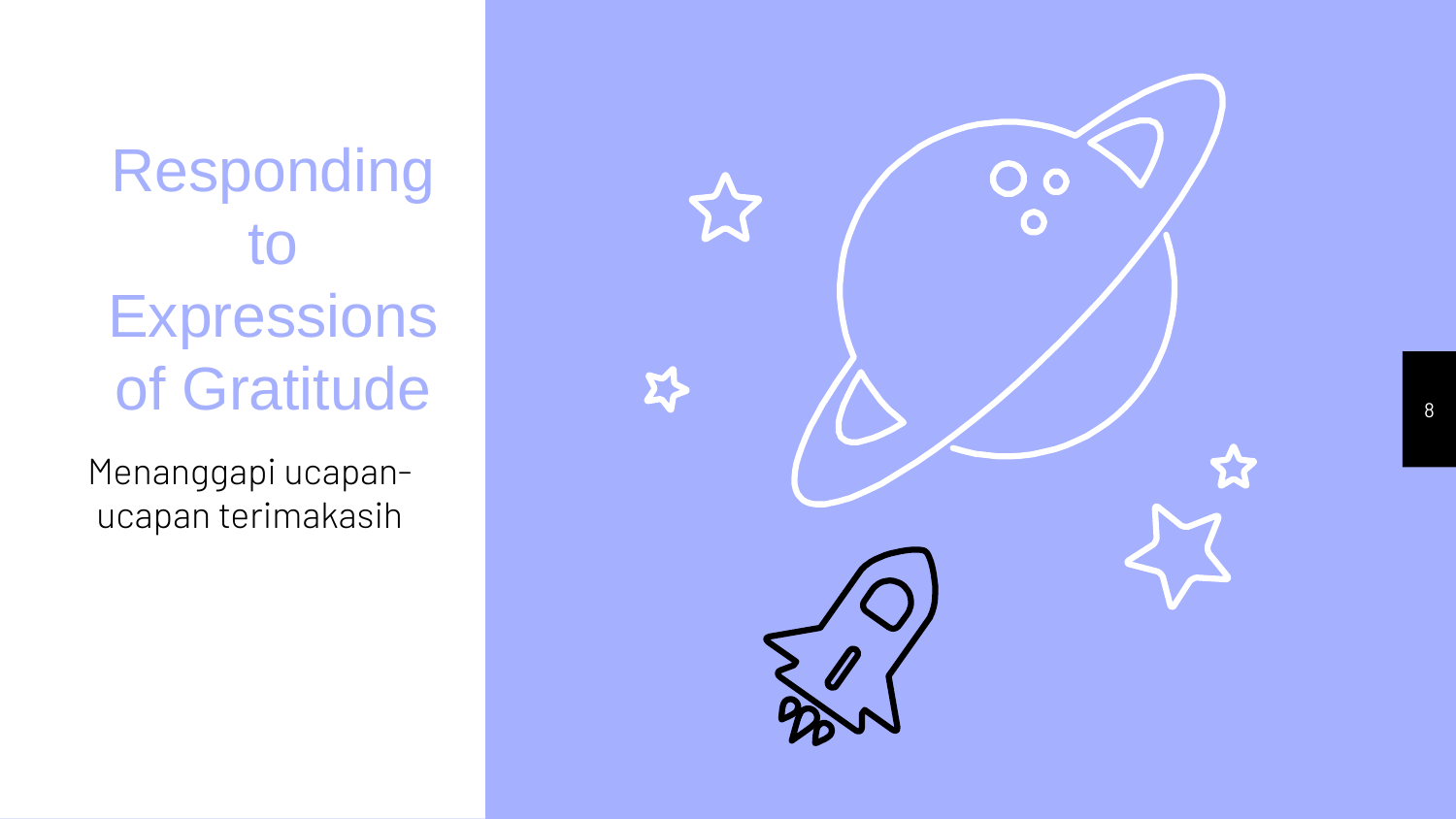

Responding to Expressions of Gratitude
8

Menanggapi ucapan-ucapan terimakasih